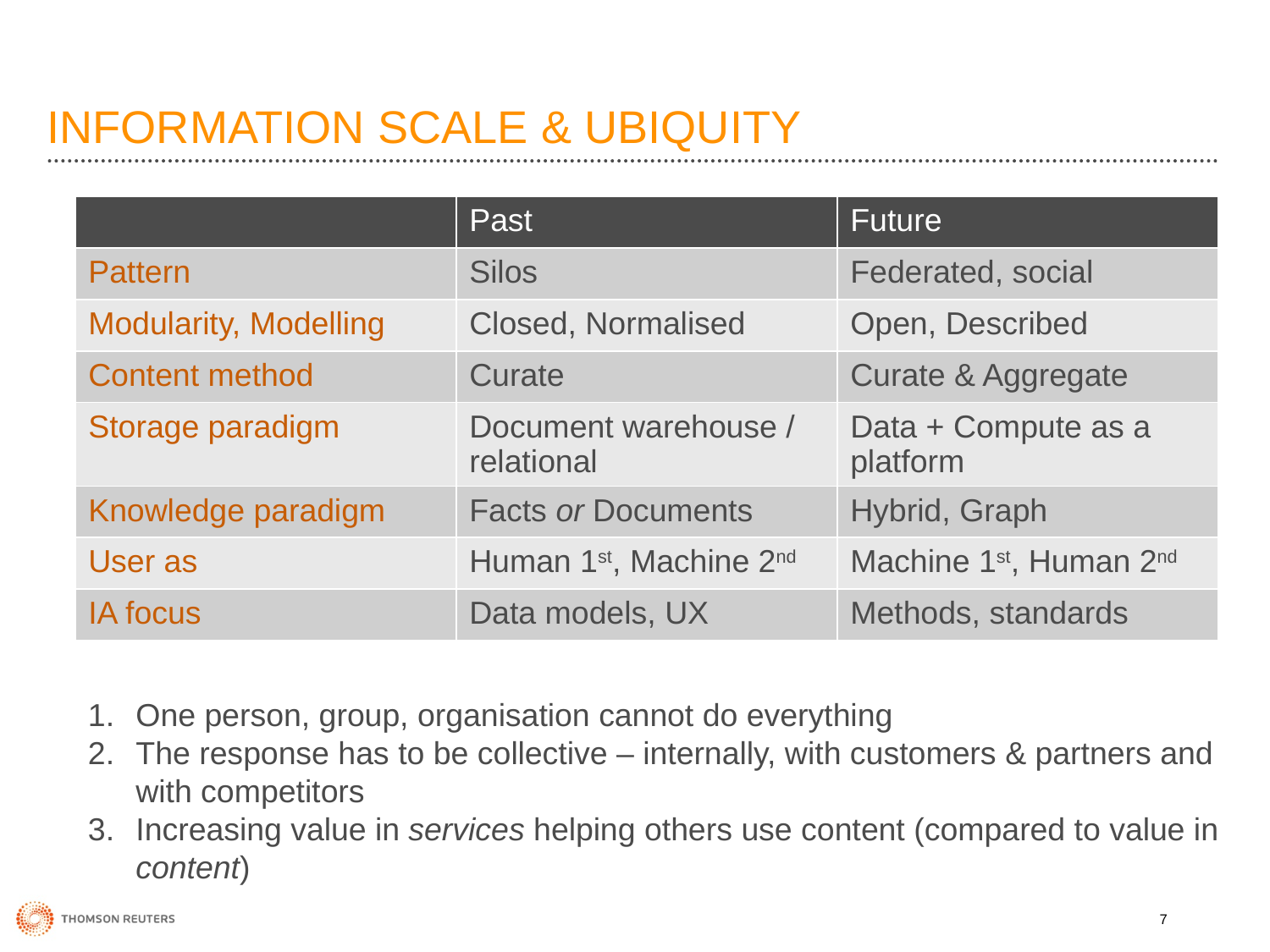

# Information scale & ubiquity
|  | Past | Future |
| --- | --- | --- |
| Pattern | Silos | Federated, social |
| Modularity, Modelling | Closed, Normalised | Open, Described |
| Content method | Curate | Curate & Aggregate |
| Storage paradigm | Document warehouse / relational | Data + Compute as a platform |
| Knowledge paradigm | Facts or Documents | Hybrid, Graph |
| User as | Human 1st, Machine 2nd | Machine 1st, Human 2nd |
| IA focus | Data models, UX | Methods, standards |
One person, group, organisation cannot do everything
The response has to be collective – internally, with customers & partners and with competitors
Increasing value in services helping others use content (compared to value in content)

7